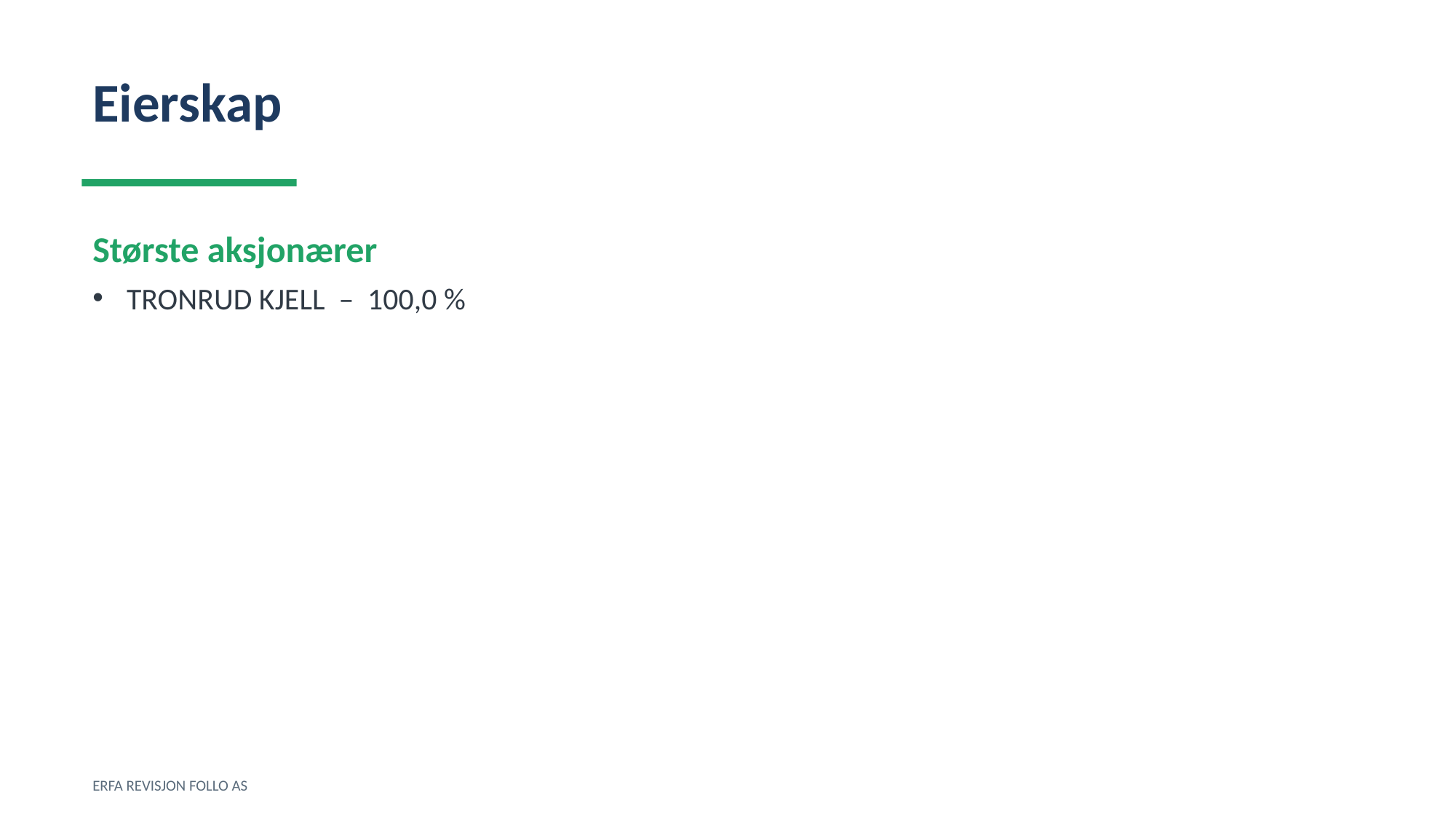

Eierskap

Største aksjonærer
TRONRUD KJELL  –  100,0 %
ERFA REVISJON FOLLO AS